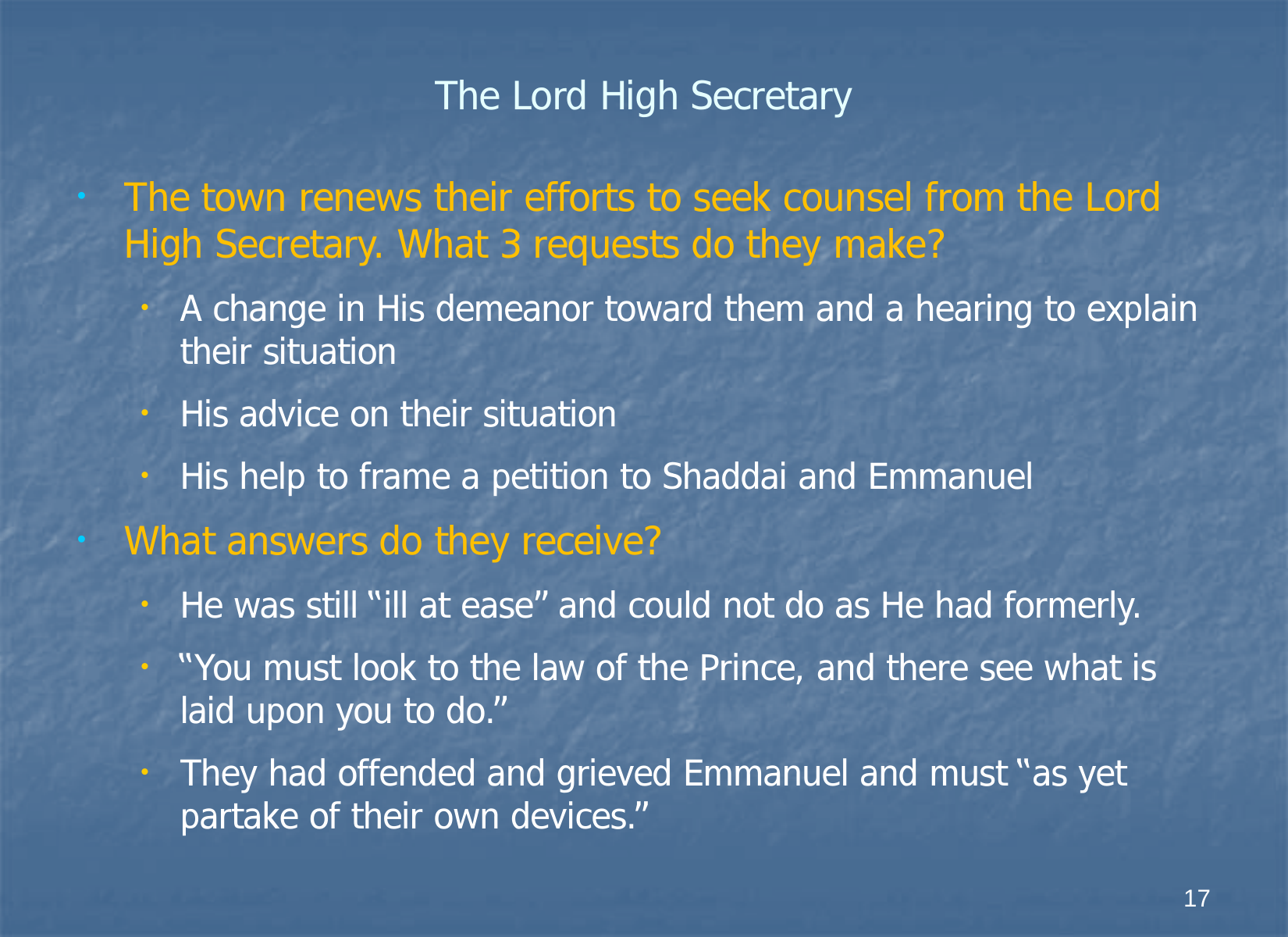

# The Lord High Secretary
The town renews their efforts to seek counsel from the Lord High Secretary. What 3 requests do they make?
A change in His demeanor toward them and a hearing to explain their situation
His advice on their situation
His help to frame a petition to Shaddai and Emmanuel
What answers do they receive?
He was still “ill at ease” and could not do as He had formerly.
“You must look to the law of the Prince, and there see what is laid upon you to do.”
They had offended and grieved Emmanuel and must “as yet partake of their own devices.”

17